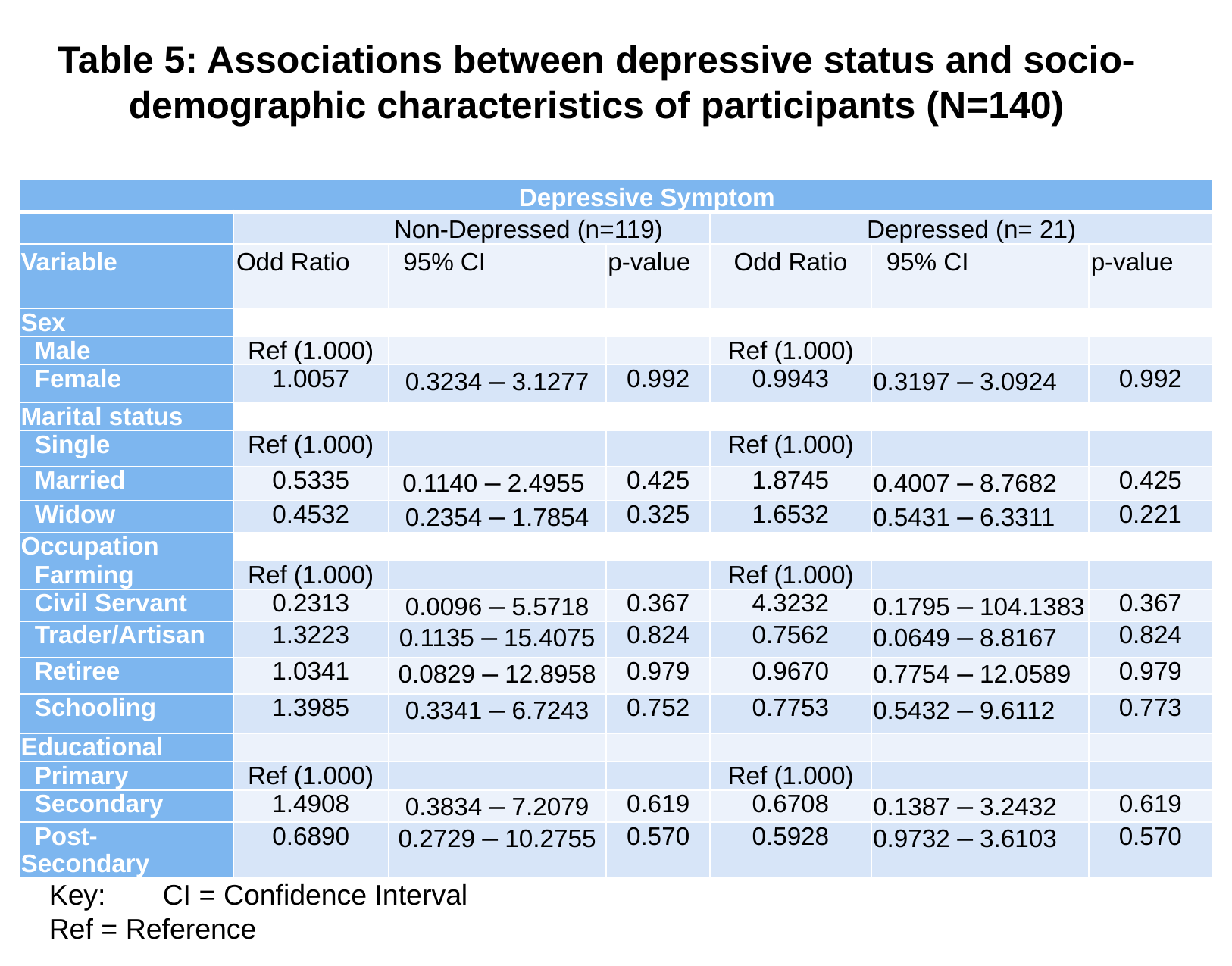

# Table 5: Associations between depressive status and socio-demographic characteristics of participants (N=140)
| Depressive Symptom |  |  |  |  |  |  |
| --- | --- | --- | --- | --- | --- | --- |
|  | Non-Depressed (n=119) |  |  | Depressed (n= 21) |  |  |
| Variable | Odd Ratio | 95% CI | p-value | Odd Ratio | 95% CI | p-value |
| Sex |  |  |  |  |  |  |
| Male | Ref (1.000) |  |  | Ref (1.000) |  |  |
| Female | 1.0057 | 0.3234 – 3.1277 | 0.992 | 0.9943 | 0.3197 – 3.0924 | 0.992 |
| Marital status |  |  |  |  |  |  |
| Single | Ref (1.000) |  |  | Ref (1.000) |  |  |
| Married | 0.5335 | 0.1140 – 2.4955 | 0.425 | 1.8745 | 0.4007 – 8.7682 | 0.425 |
| Widow | 0.4532 | 0.2354 – 1.7854 | 0.325 | 1.6532 | 0.5431 – 6.3311 | 0.221 |
| Occupation |  |  |  |  |  |  |
| Farming | Ref (1.000) |  |  | Ref (1.000) |  |  |
| Civil Servant | 0.2313 | 0.0096 – 5.5718 | 0.367 | 4.3232 | 0.1795 – 104.1383 | 0.367 |
| Trader/Artisan | 1.3223 | 0.1135 – 15.4075 | 0.824 | 0.7562 | 0.0649 – 8.8167 | 0.824 |
| Retiree | 1.0341 | 0.0829 – 12.8958 | 0.979 | 0.9670 | 0.7754 – 12.0589 | 0.979 |
| Schooling | 1.3985 | 0.3341 – 6.7243 | 0.752 | 0.7753 | 0.5432 – 9.6112 | 0.773 |
| Educational |  |  |  |  |  |  |
| Primary | Ref (1.000) |  |  | Ref (1.000) |  |  |
| Secondary | 1.4908 | 0.3834 – 7.2079 | 0.619 | 0.6708 | 0.1387 – 3.2432 | 0.619 |
| Post- Secondary | 0.6890 | 0.2729 – 10.2755 | 0.570 | 0.5928 | 0.9732 – 3.6103 | 0.570 |
Key:	CI = Confidence Interval
Ref = Reference